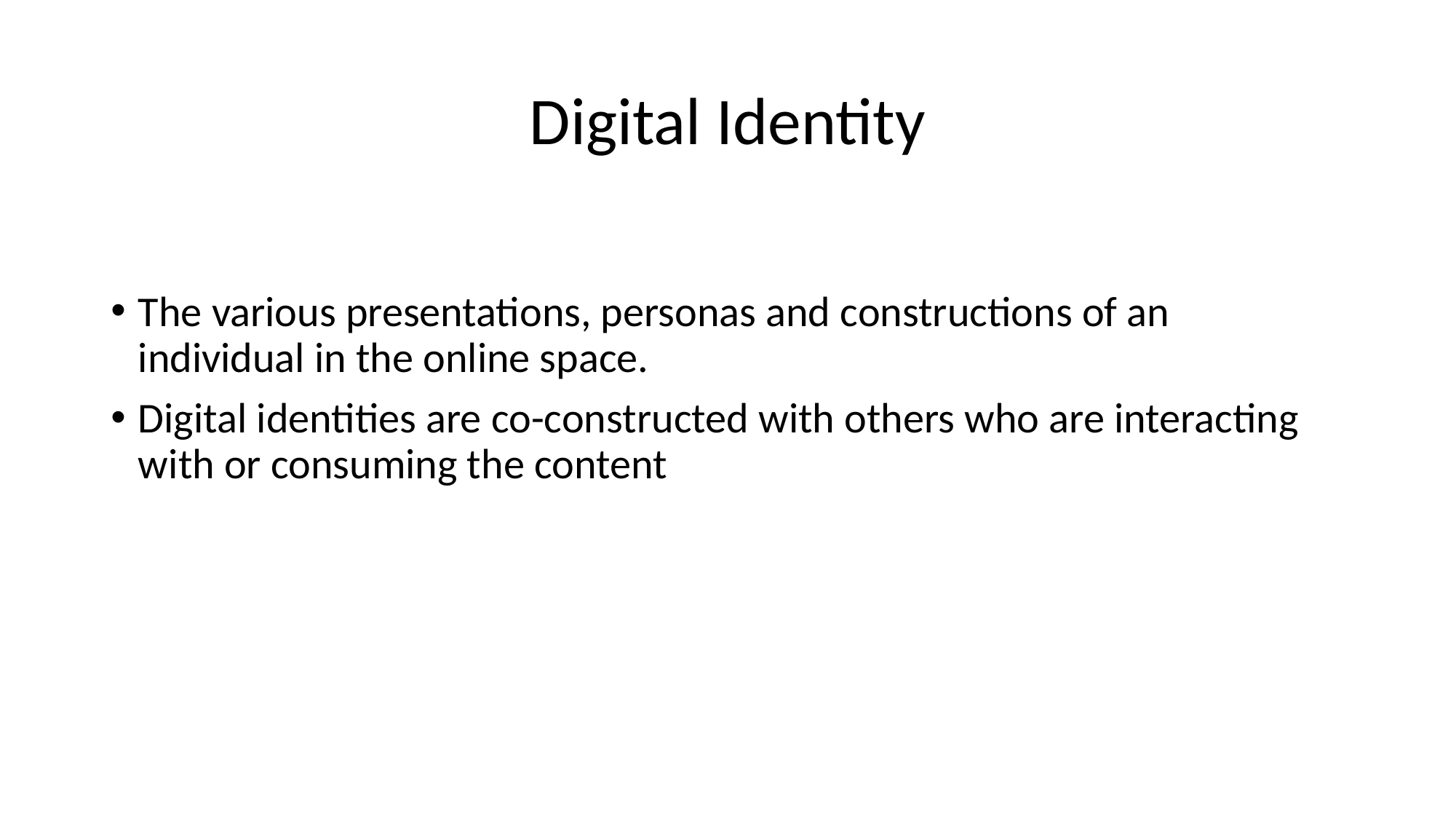

# Digital Identity

The various presentations, personas and constructions of an individual in the online space.
Digital identities are co-constructed with others who are interacting with or consuming the content